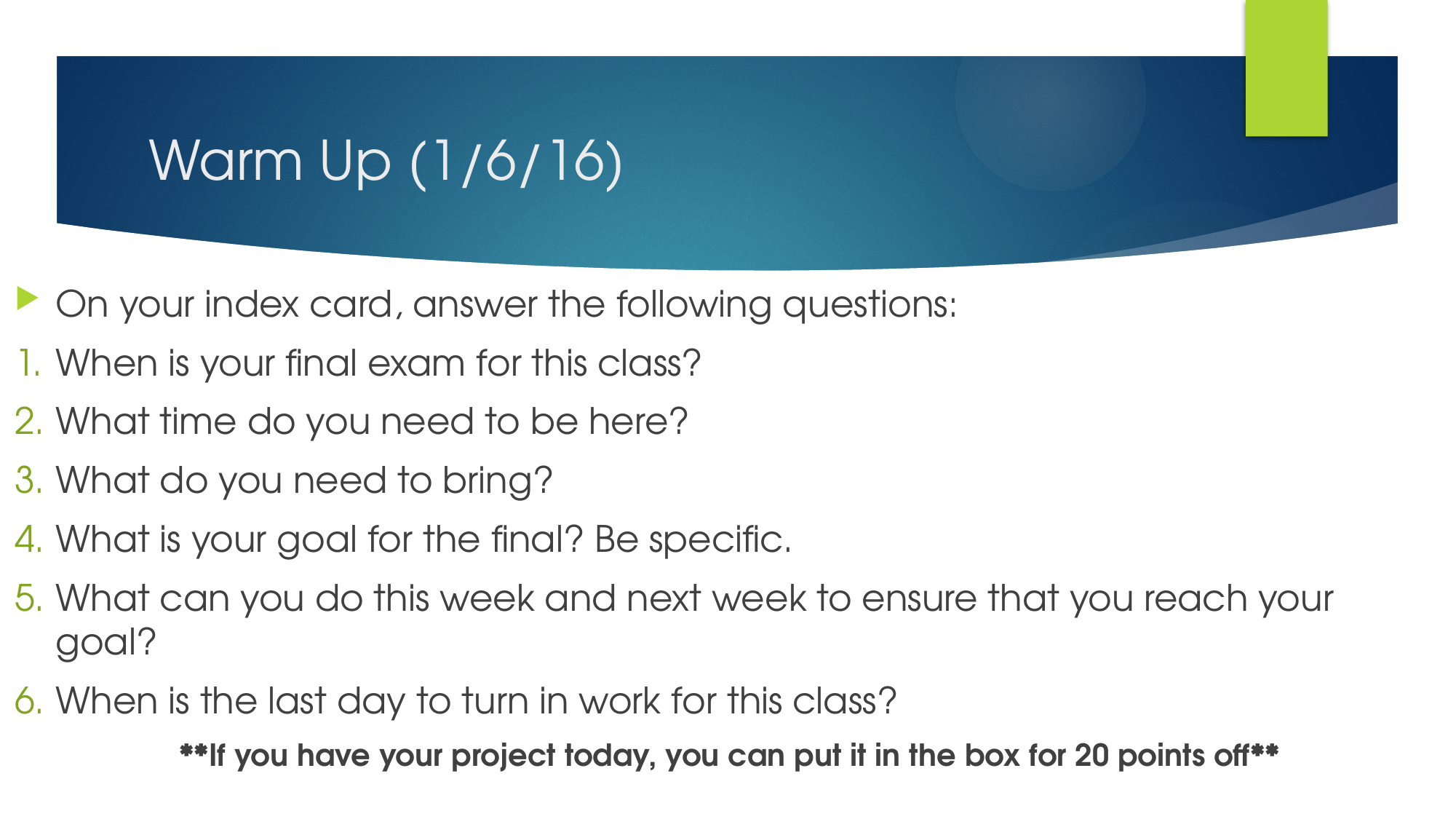

# Warm Up (1/6/16)
On your index card, answer the following questions:
When is your final exam for this class?
What time do you need to be here?
What do you need to bring?
What is your goal for the final? Be specific.
What can you do this week and next week to ensure that you reach your goal?
When is the last day to turn in work for this class?
**If you have your project today, you can put it in the box for 20 points off**